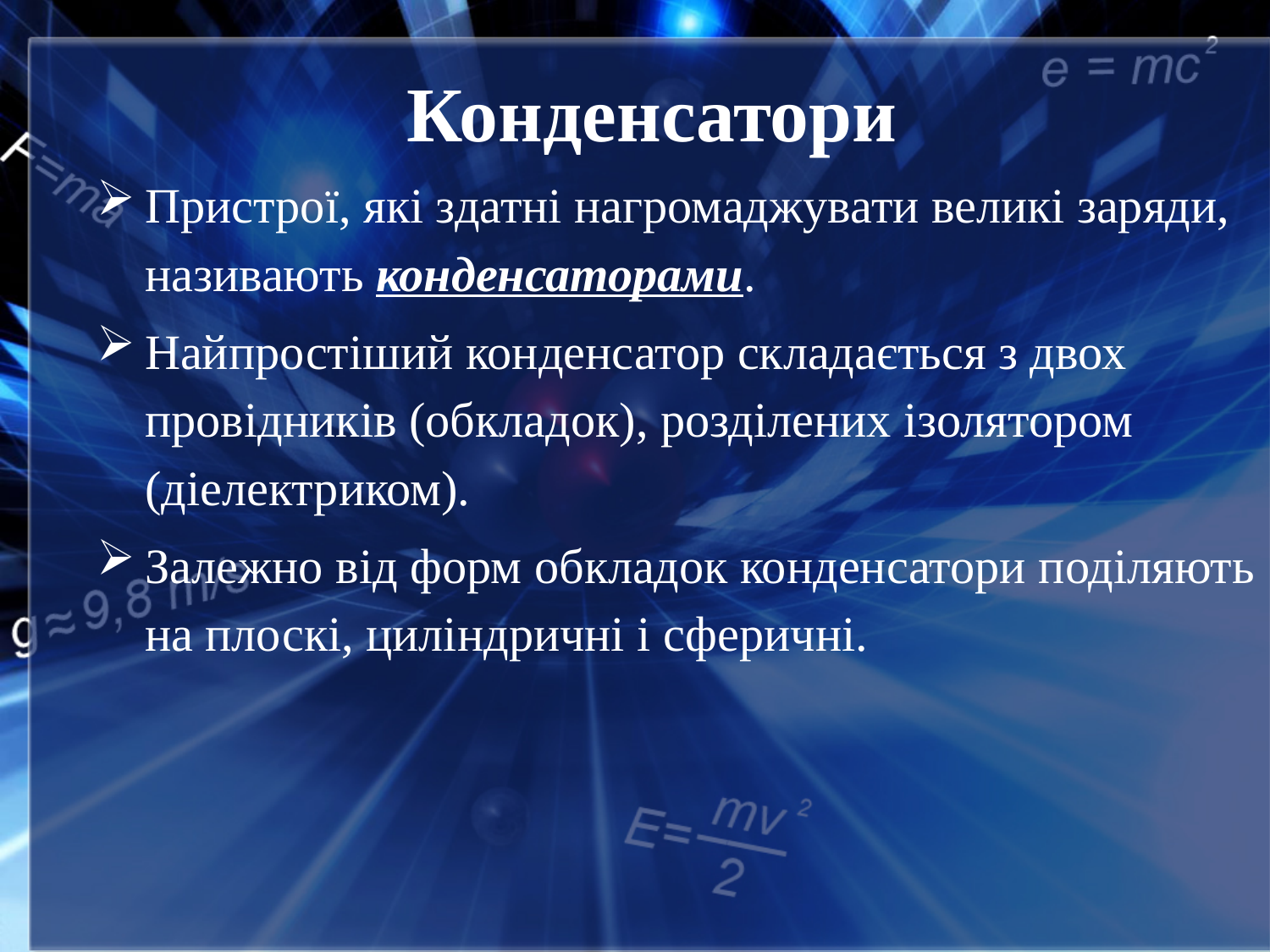

# Конденсатори
Пристрої, які здатні нагромаджувати великі заряди, називають конденсаторами.
Найпростіший конденсатор складається з двох провідників (обкладок), розділених ізолятором (діелектриком).
Залежно від форм обкладок конденсатори поділяють на плоскі, циліндричні і сферичні.